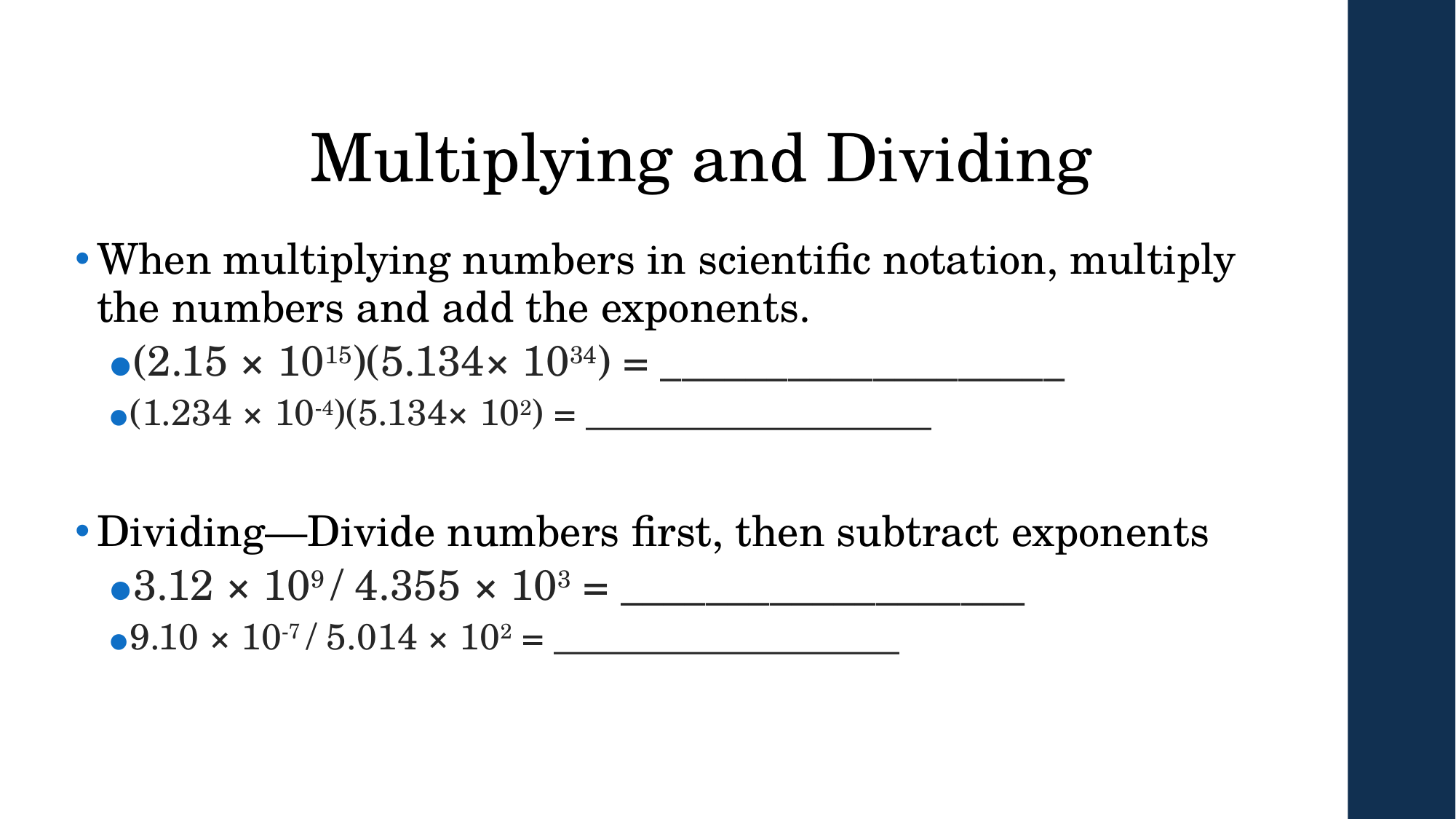

# Multiplying and Dividing
When multiplying numbers in scientific notation, multiply the numbers and add the exponents.
(2.15 × 1015)(5.134× 1034) = ___________________
(1.234 × 10-4)(5.134× 102) = ___________________

Dividing—Divide numbers first, then subtract exponents
3.12 × 109 / 4.355 × 103 = ___________________
9.10 × 10-7 / 5.014 × 102 = ___________________